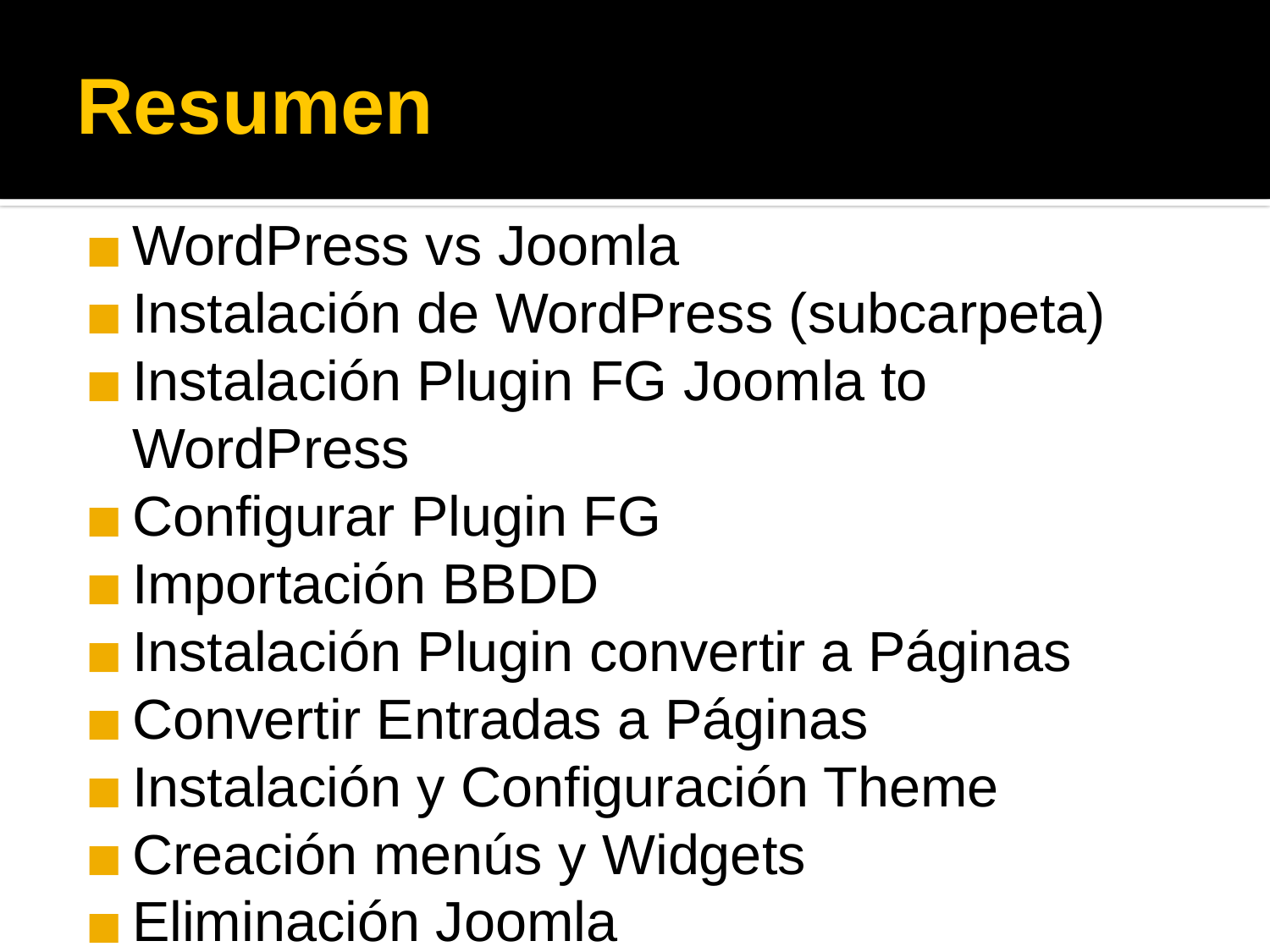

# Resumen
WordPress vs Joomla
Instalación de WordPress (subcarpeta)
Instalación Plugin FG Joomla to WordPress
Configurar Plugin FG
Importación BBDD
Instalación Plugin convertir a Páginas
Convertir Entradas a Páginas
Instalación y Configuración Theme
Creación menús y Widgets
Eliminación Joomla
Mover WordPress de ubicación